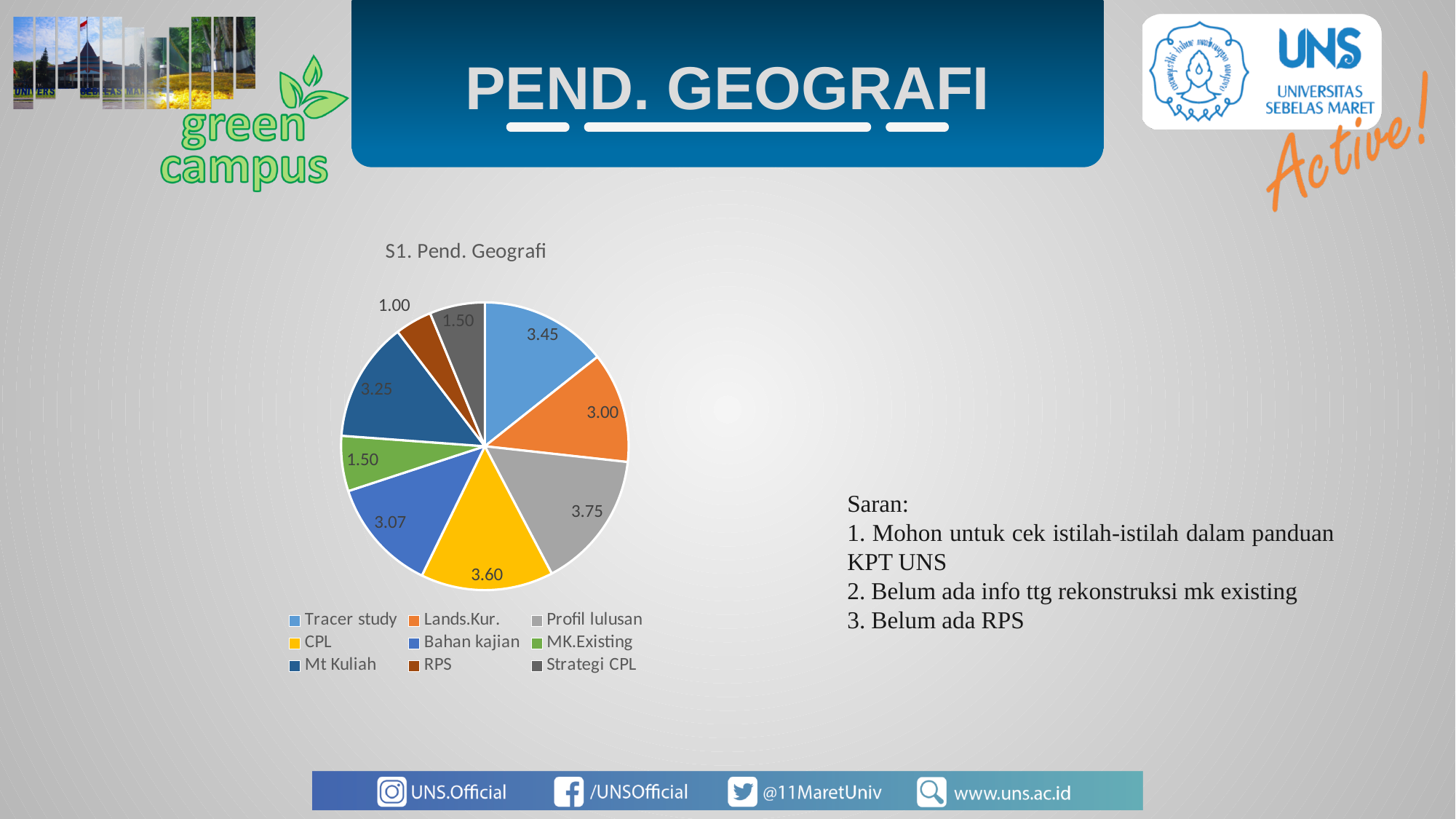

PEND. GEOGRAFI

### Chart: S1. Pend. Geografi

| Category |  |
|---|---|
| Tracer study | 3.45454545454545 |
| Lands.Kur. | 3.0 |
| Profil lulusan | 3.75 |
| CPL | 3.6 |
| Bahan kajian | 3.07142857142857 |
| MK.Existing | 1.5 |
| Mt Kuliah | 3.25 |
| RPS | 1.0 |
| Strategi CPL | 1.5 |
Saran:
1. Mohon untuk cek istilah-istilah dalam panduan KPT UNS
2. Belum ada info ttg rekonstruksi mk existing
3. Belum ada RPS